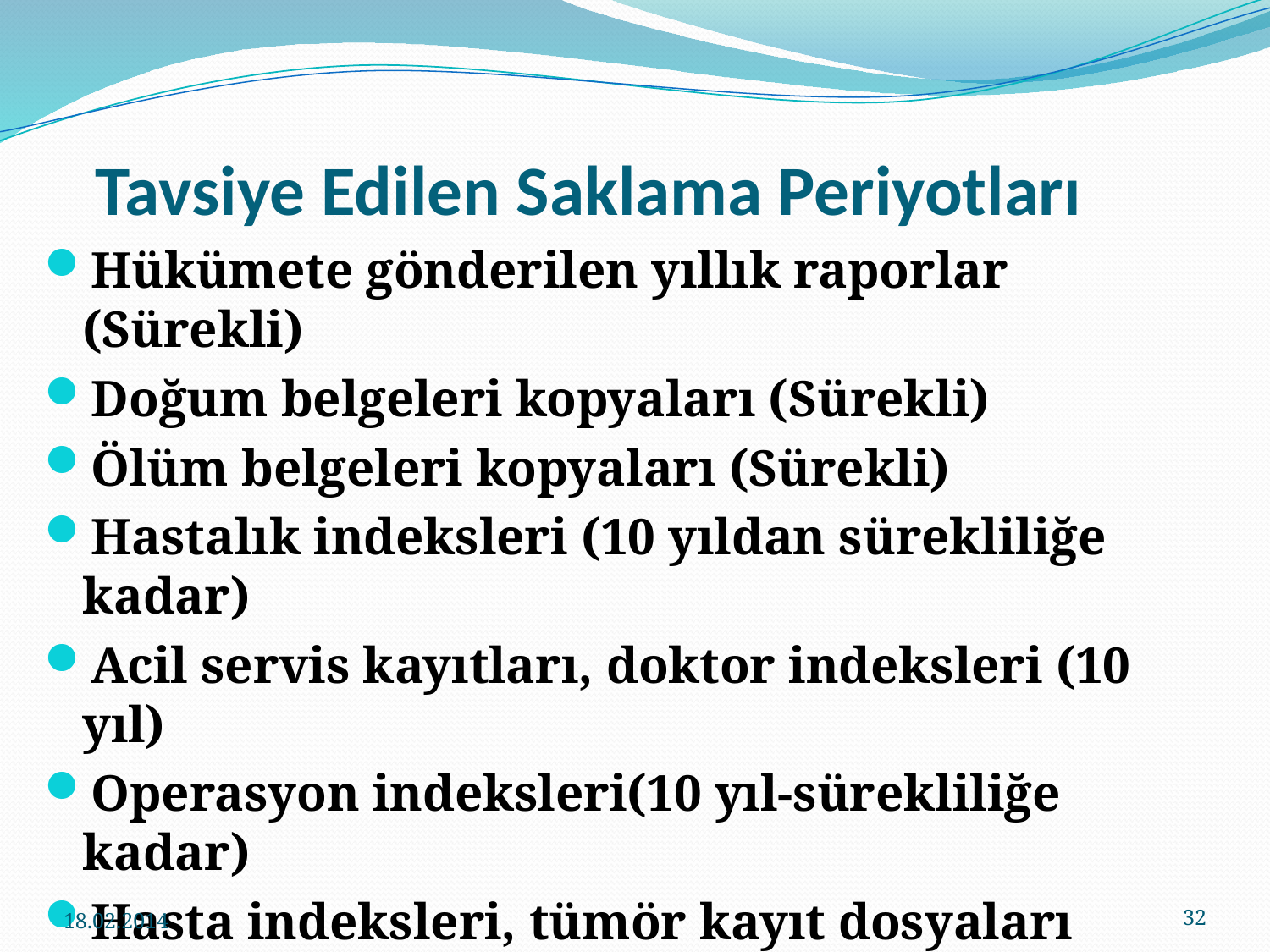

# Tavsiye Edilen Saklama Periyotları
Hükümete gönderilen yıllık raporlar (Sürekli)
Doğum belgeleri kopyaları (Sürekli)
Ölüm belgeleri kopyaları (Sürekli)
Hastalık indeksleri (10 yıldan sürekliliğe kadar)
Acil servis kayıtları, doktor indeksleri (10 yıl)
Operasyon indeksleri(10 yıl-sürekliliğe kadar)
Hasta indeksleri, tümör kayıt dosyaları (sürekli)
Hastaların sağlık belgeleri (En son kullanımdan itibaren en az 10 yıl )

18.02.2014
32